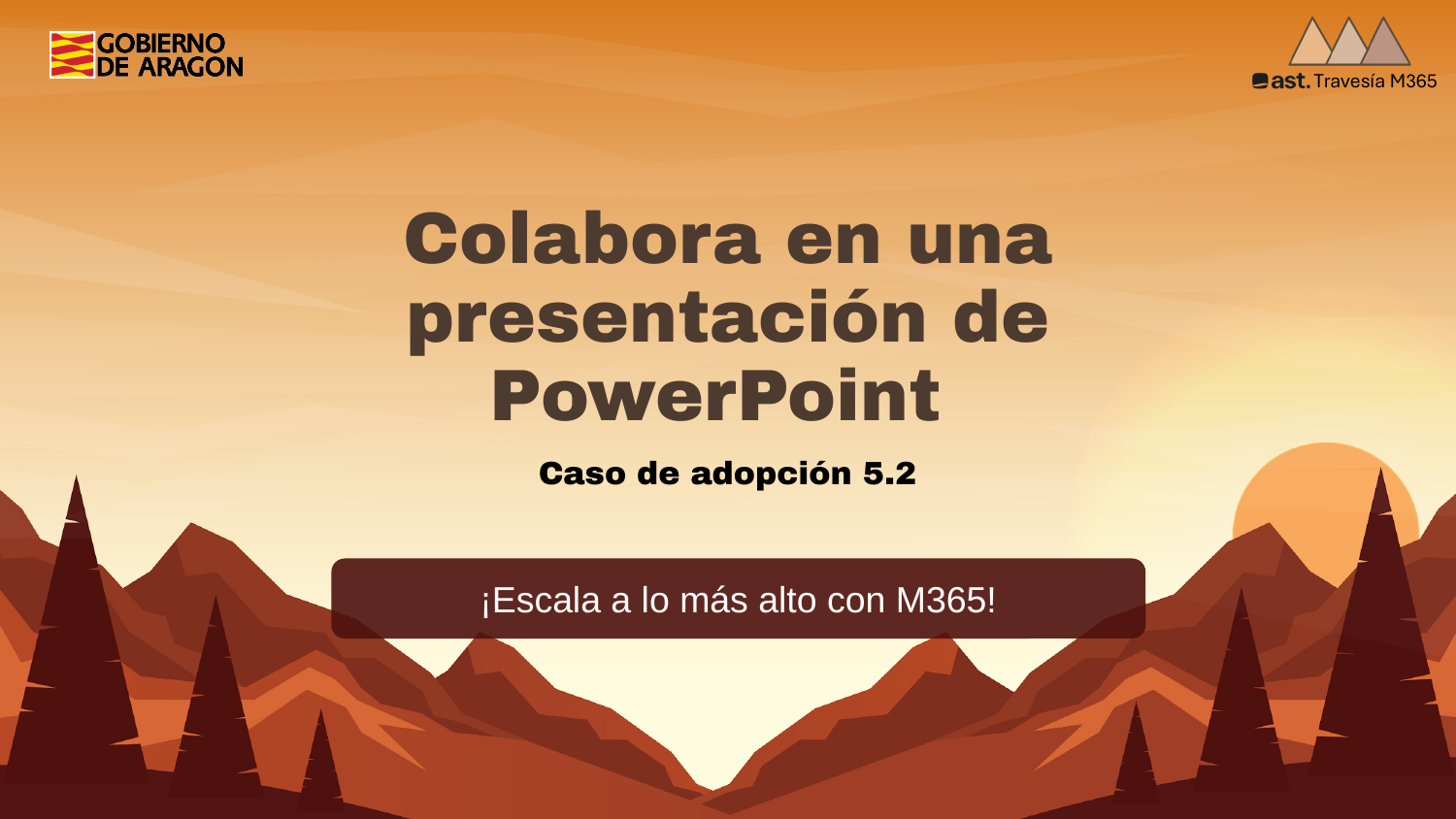

# Colabora en una presentación de PowerPoint
Caso de adopción 5.2